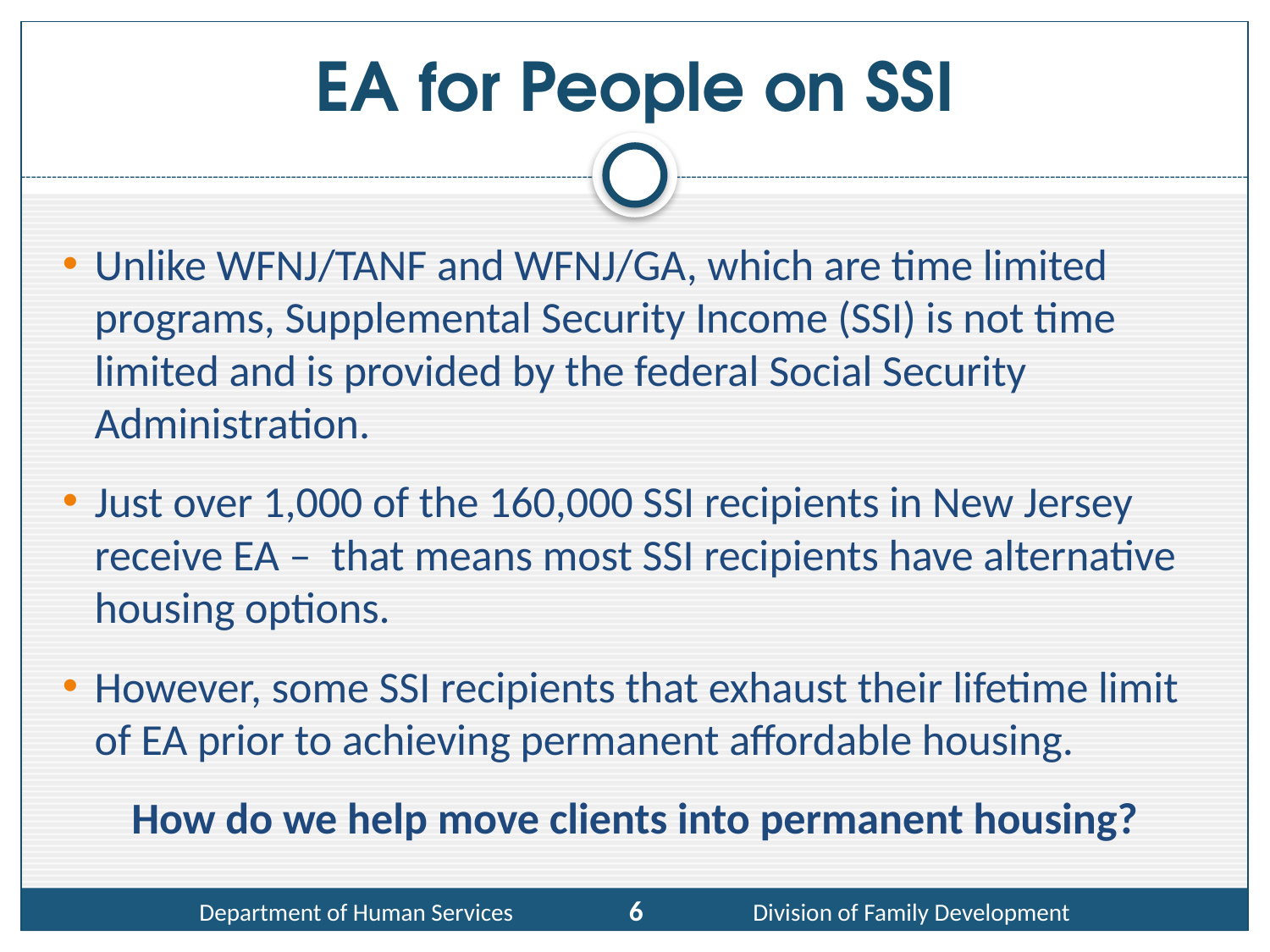

# EA for People on SSI
Unlike WFNJ/TANF and WFNJ/GA, which are time limited programs, Supplemental Security Income (SSI) is not time limited and is provided by the federal Social Security Administration.

Just over 1,000 of the 160,000 SSI recipients in New Jersey receive EA –  that means most SSI recipients have alternative housing options.

However, some SSI recipients that exhaust their lifetime limit of EA prior to achieving permanent affordable housing.

How do we help move clients into permanent housing?